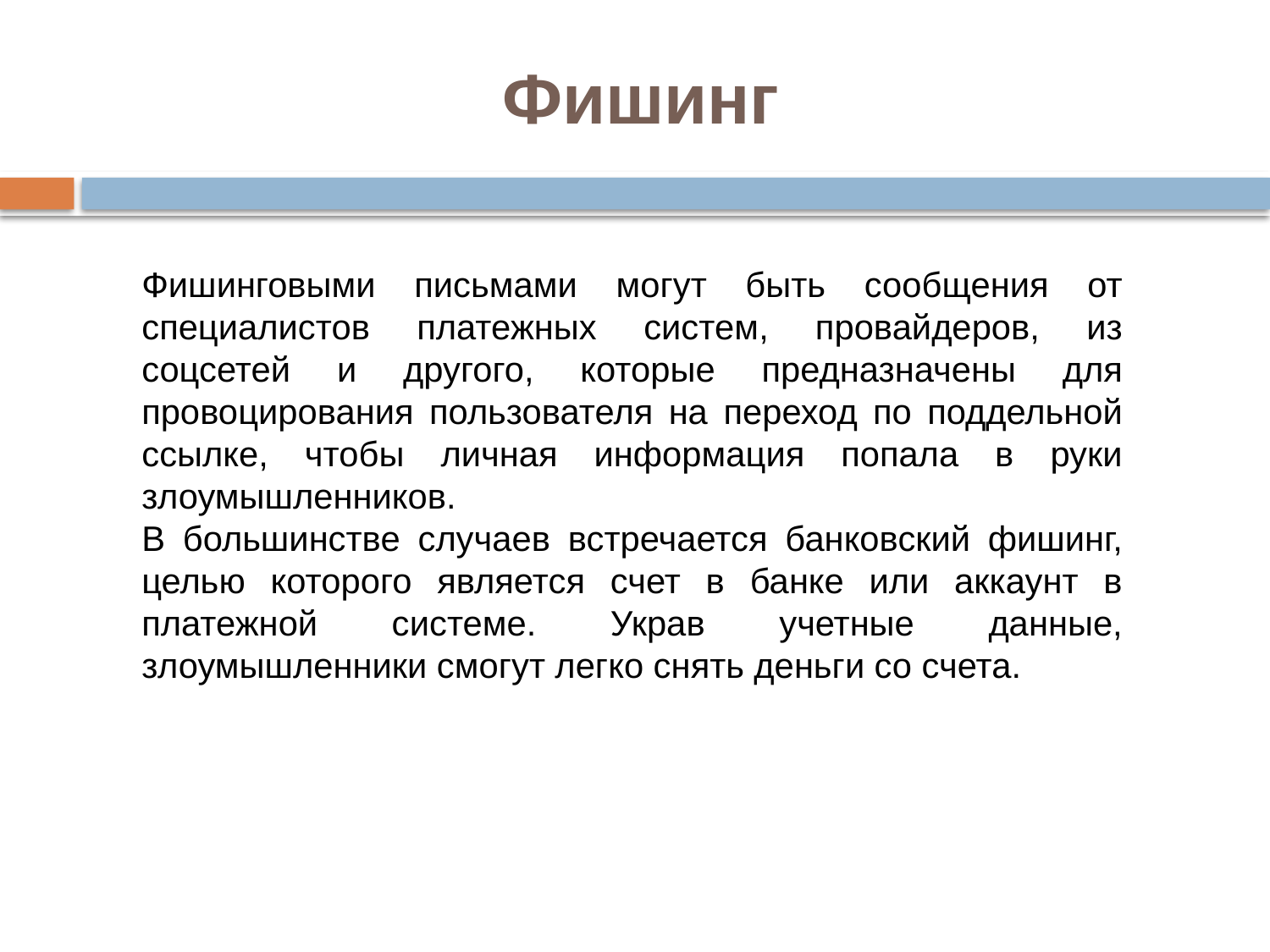

# Фишинг
Фишинговыми письмами могут быть сообщения от специалистов платежных систем, провайдеров, из соцсетей и другого, которые предназначены для провоцирования пользователя на переход по поддельной ссылке, чтобы личная информация попала в руки злоумышленников.
В большинстве случаев встречается банковский фишинг, целью которого является счет в банке или аккаунт в платежной системе. Украв учетные данные, злоумышленники смогут легко снять деньги со счета.